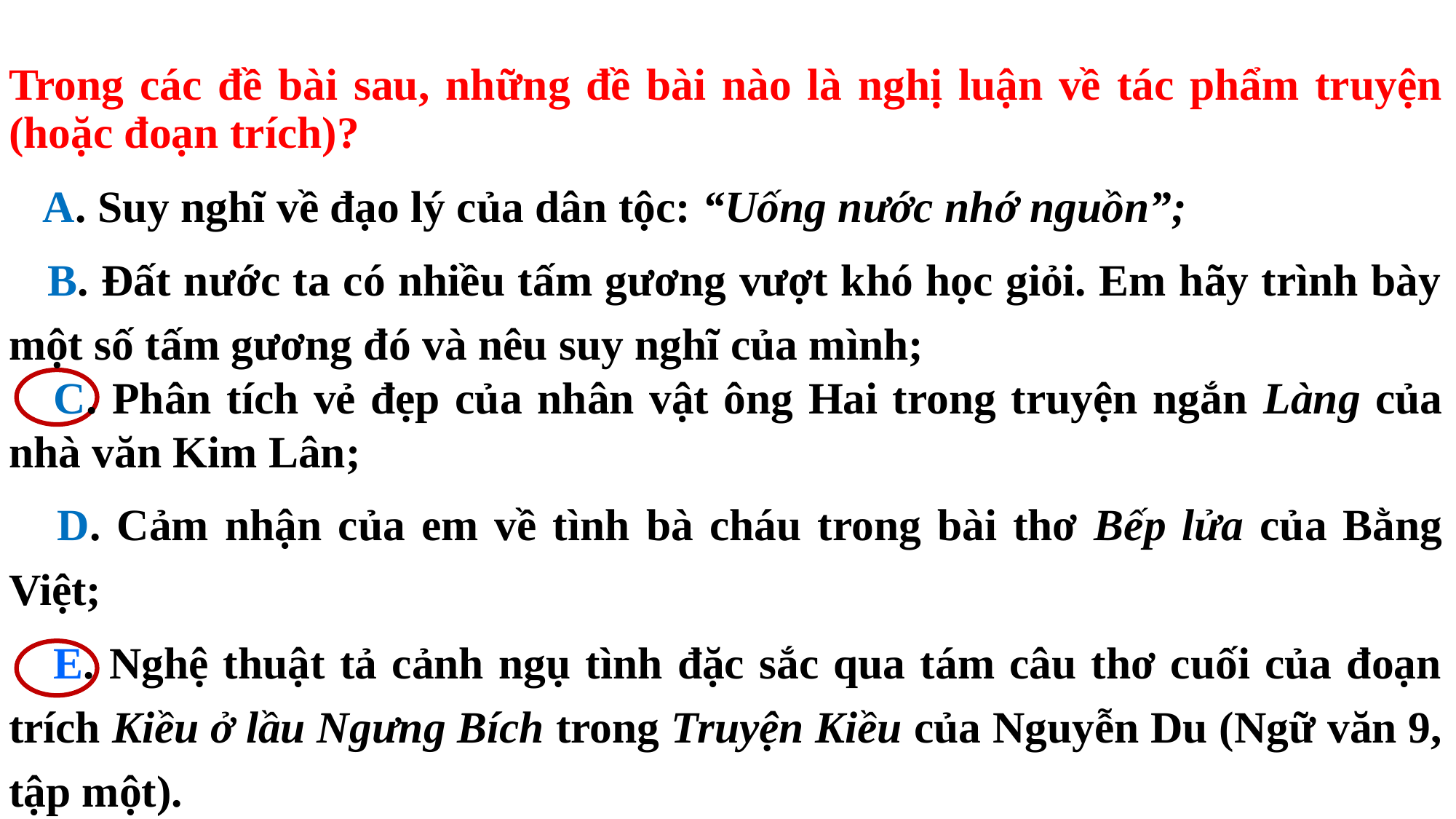

Trong các đề bài sau, những đề bài nào là nghị luận về tác phẩm truyện (hoặc đoạn trích)?
   A. Suy nghĩ về đạo lý của dân tộc: “Uống nước nhớ nguồn”;
   B. Đất nước ta có nhiều tấm gương vượt khó học giỏi. Em hãy trình bày một số tấm gương đó và nêu suy nghĩ của mình;
   C. Phân tích vẻ đẹp của nhân vật ông Hai trong truyện ngắn Làng của nhà văn Kim Lân;
   D. Cảm nhận của em về tình bà cháu trong bài thơ Bếp lửa của Bằng Việt;
   E. Nghệ thuật tả cảnh ngụ tình đặc sắc qua tám câu thơ cuối của đoạn trích Kiều ở lầu Ngưng Bích trong Truyện Kiều của Nguyễn Du (Ngữ văn 9, tập một).